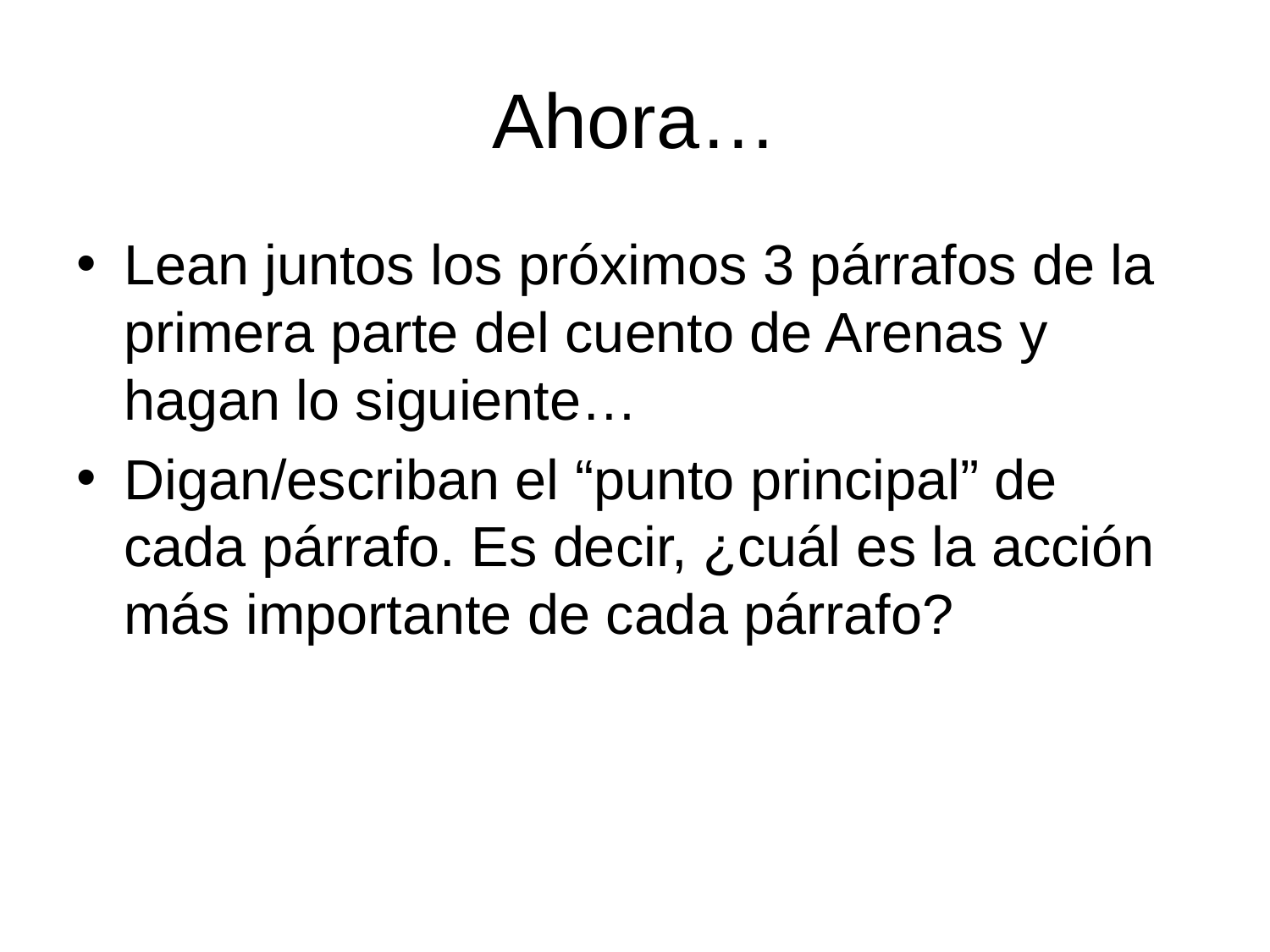

# Ahora…
Lean juntos los próximos 3 párrafos de la primera parte del cuento de Arenas y hagan lo siguiente…
Digan/escriban el “punto principal” de cada párrafo. Es decir, ¿cuál es la acción más importante de cada párrafo?